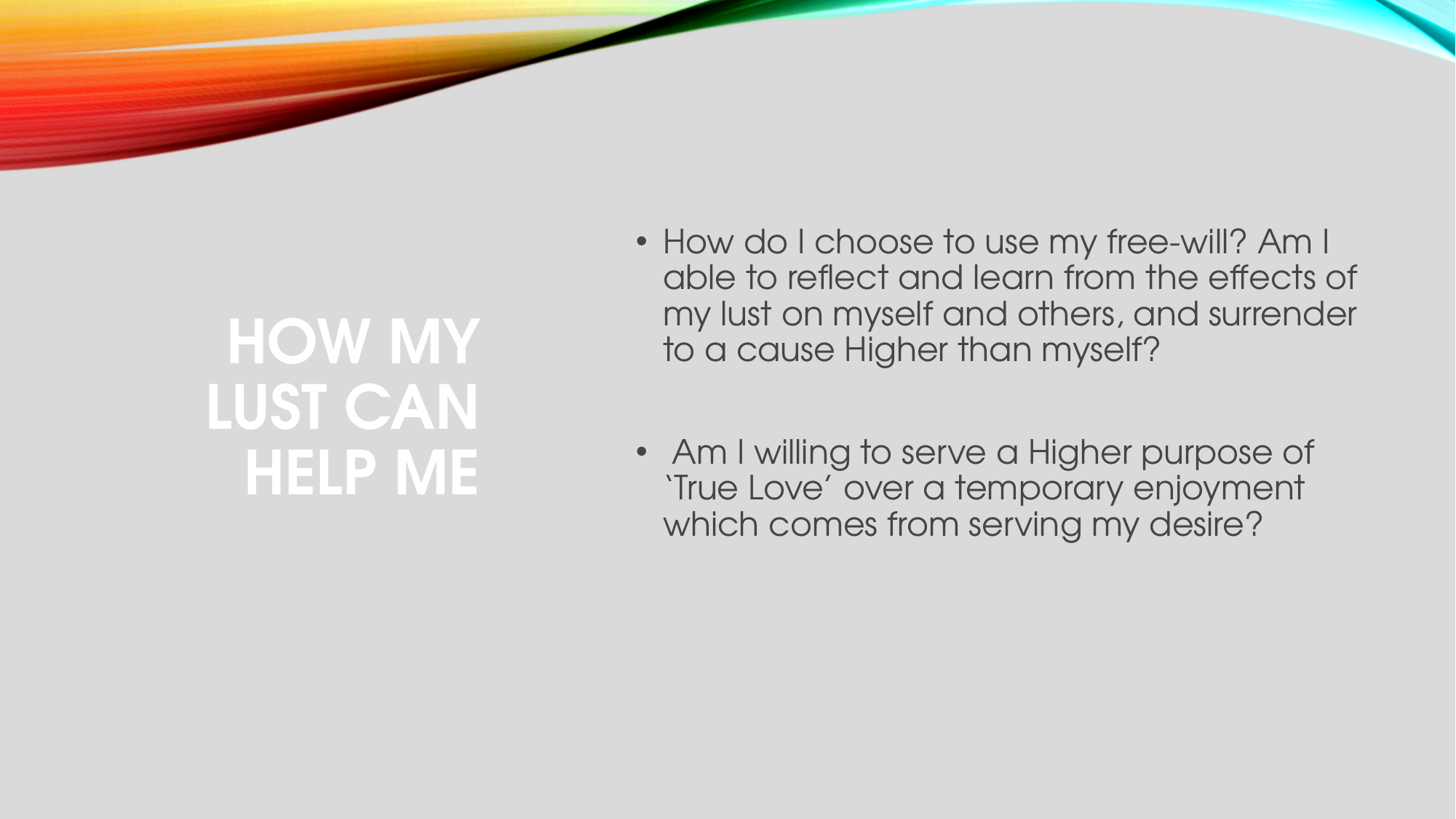

# How my Lust can help me
How do I choose to use my free-will? Am I able to reflect and learn from the effects of my lust on myself and others, and surrender to a cause Higher than myself?

 Am I willing to serve a Higher purpose of ‘True Love’ over a temporary enjoyment which comes from serving my desire?